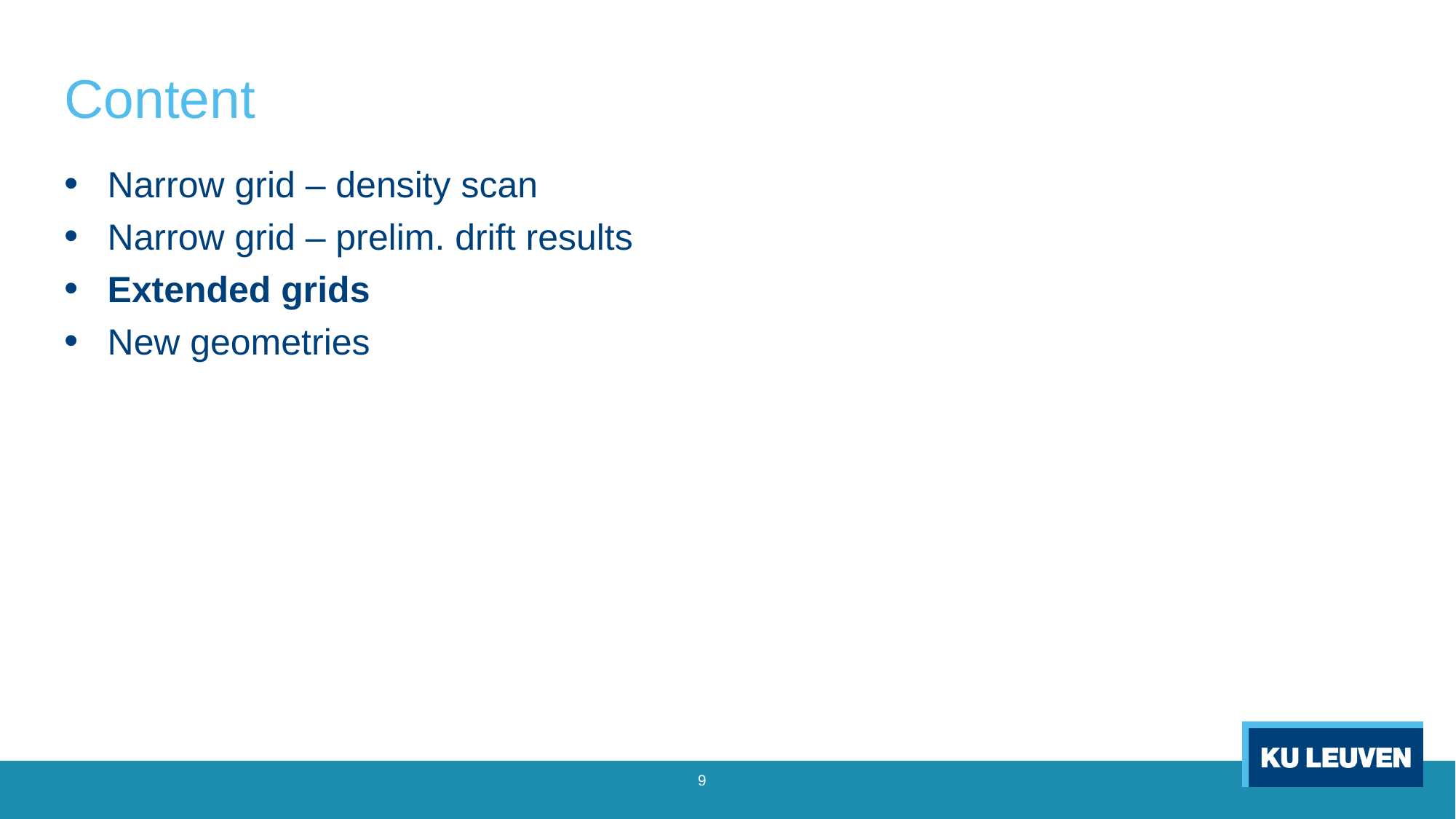

# Content
Narrow grid – density scan
Narrow grid – prelim. drift results
Extended grids
New geometries

9